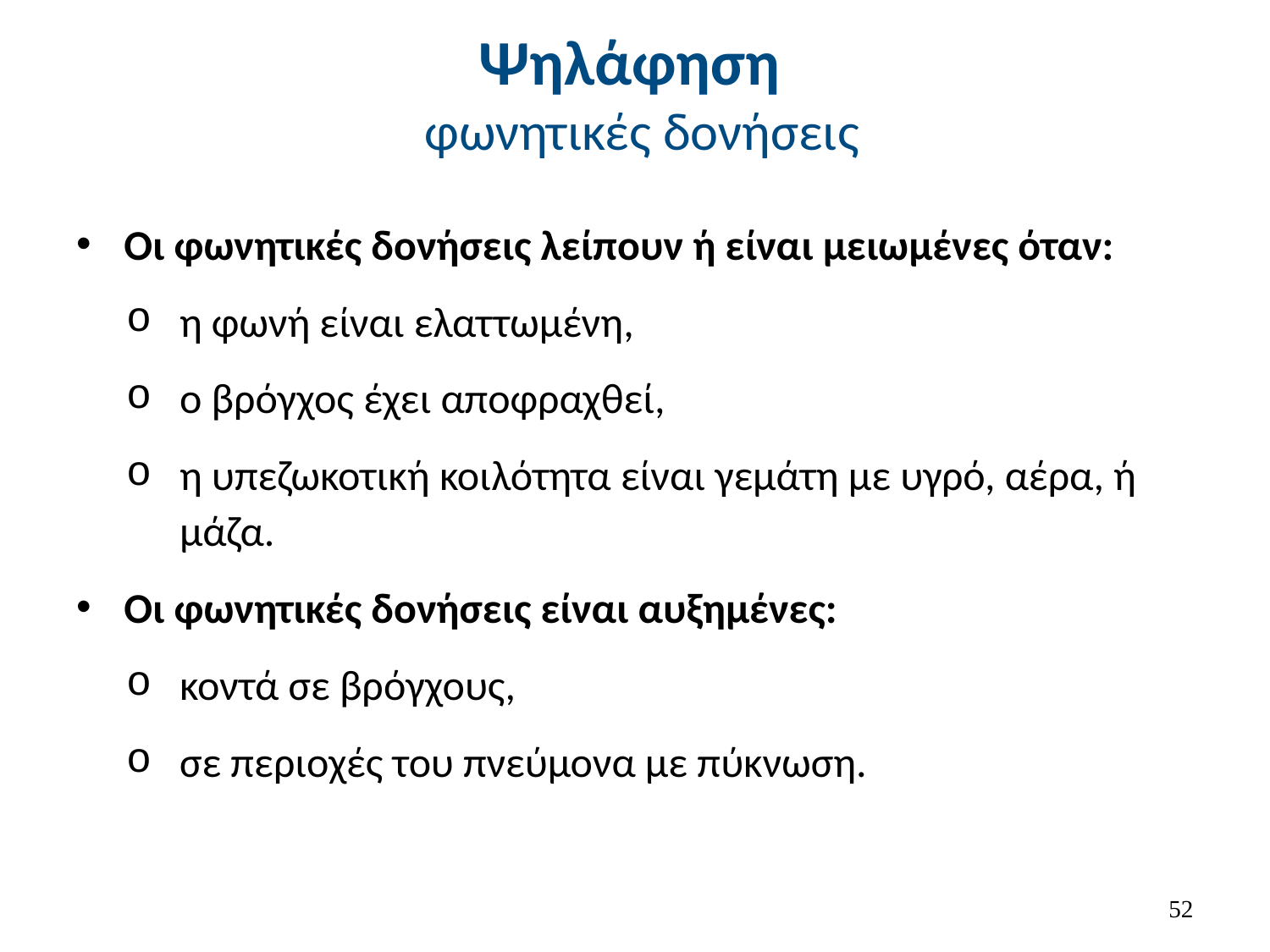

# Ψηλάφηση φωνητικές δονήσεις
Οι φωνητικές δονήσεις λείπουν ή είναι μειωμένες όταν:
η φωνή είναι ελαττωμένη,
ο βρόγχος έχει αποφραχθεί,
η υπεζωκοτική κοιλότητα είναι γεμάτη με υγρό, αέρα, ή μάζα.
Οι φωνητικές δονήσεις είναι αυξημένες:
κοντά σε βρόγχους,
σε περιοχές του πνεύμονα με πύκνωση.
52